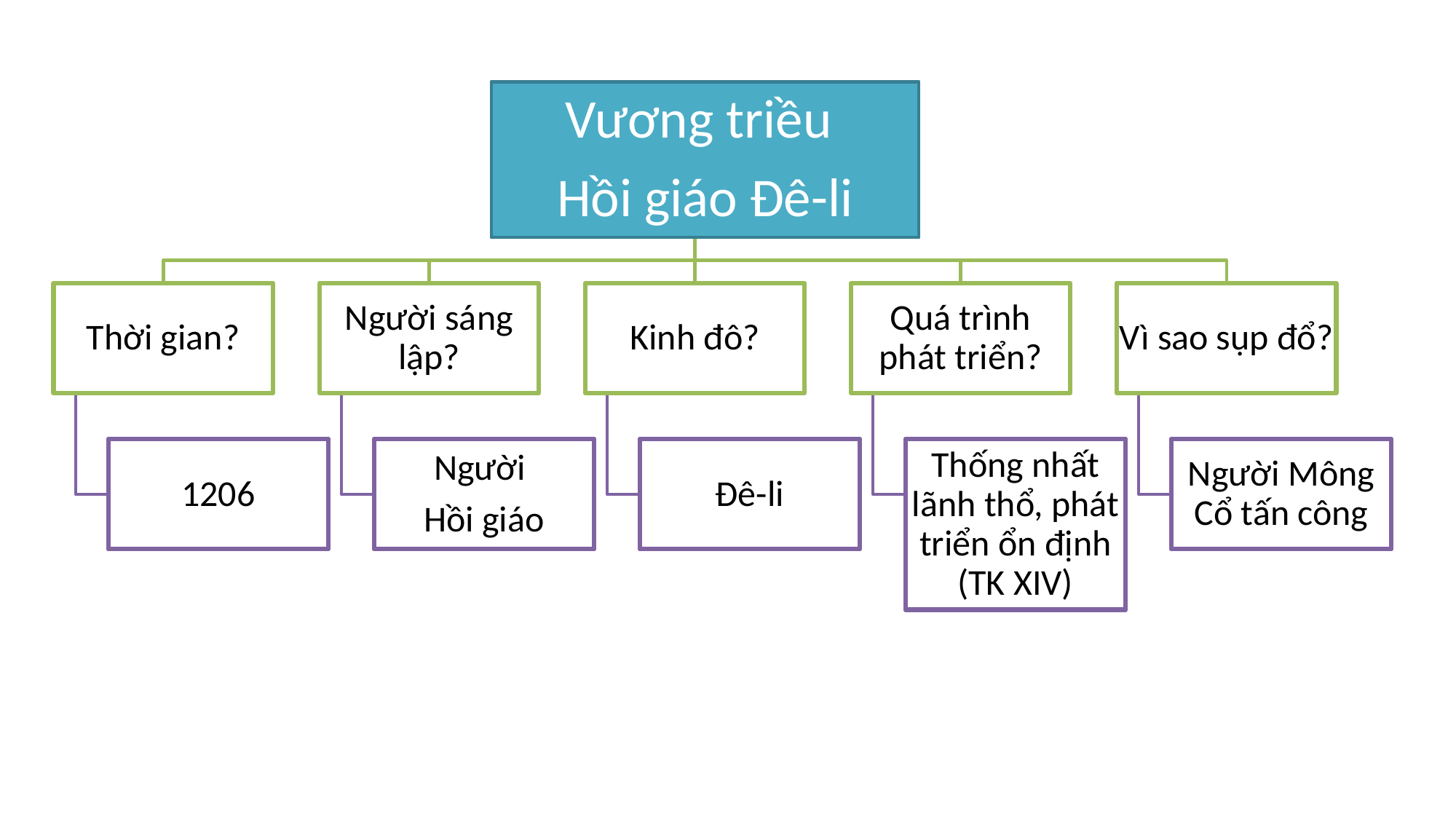

Vương triều
Hồi giáo Đê-li

Thời gian?

Người sáng lập?

Kinh đô?

Quá trình phát triển?

Vì sao sụp đổ?

1206

Người
Hồi giáo

Đê-li

Thống nhất lãnh thổ, phát triển ổn định (TK XIV)

Người Mông Cổ tấn công